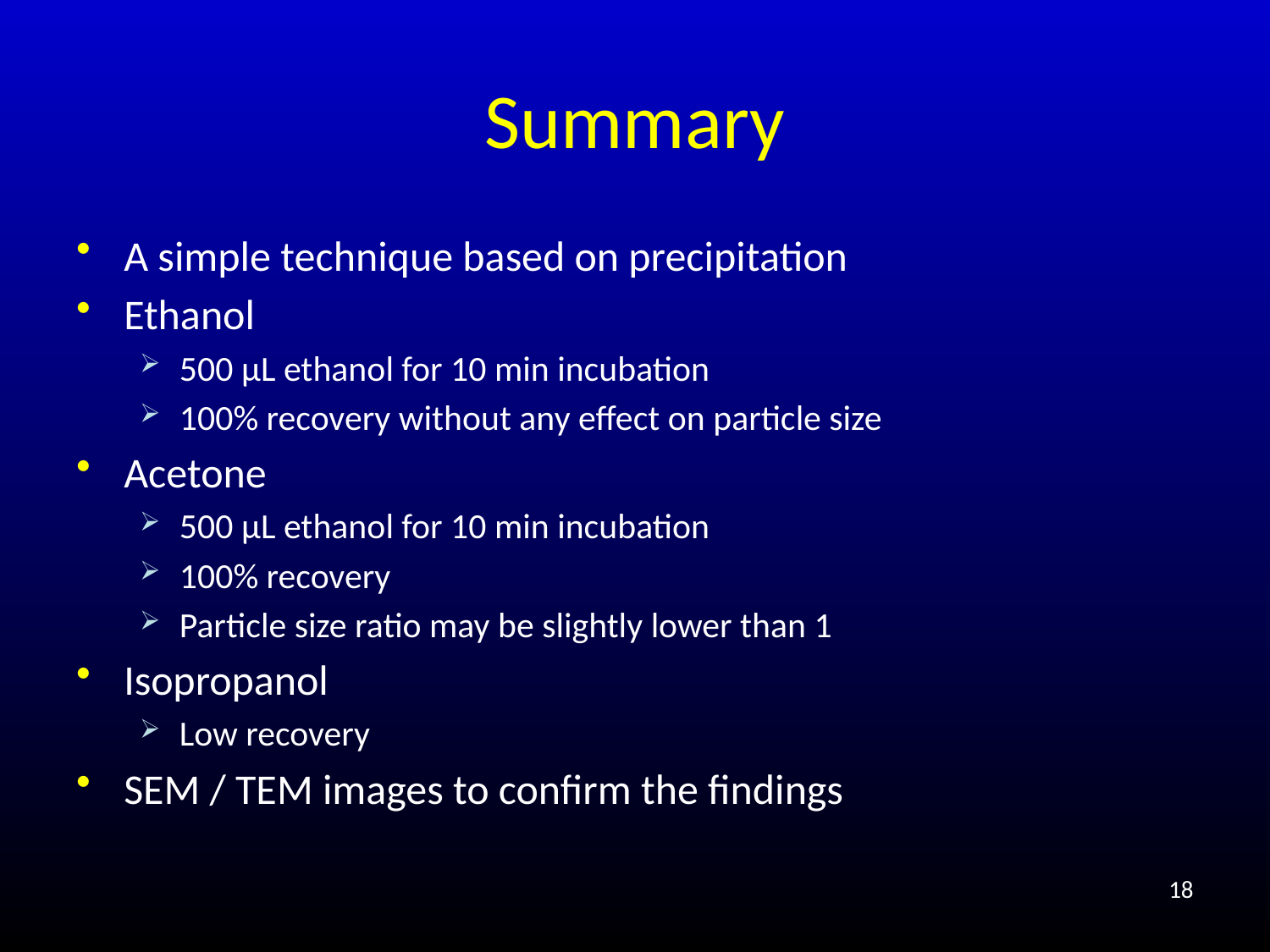

# Summary
A simple technique based on precipitation
Ethanol
500 μL ethanol for 10 min incubation
100% recovery without any effect on particle size
Acetone
500 μL ethanol for 10 min incubation
100% recovery
Particle size ratio may be slightly lower than 1
Isopropanol
Low recovery
SEM / TEM images to confirm the findings

18